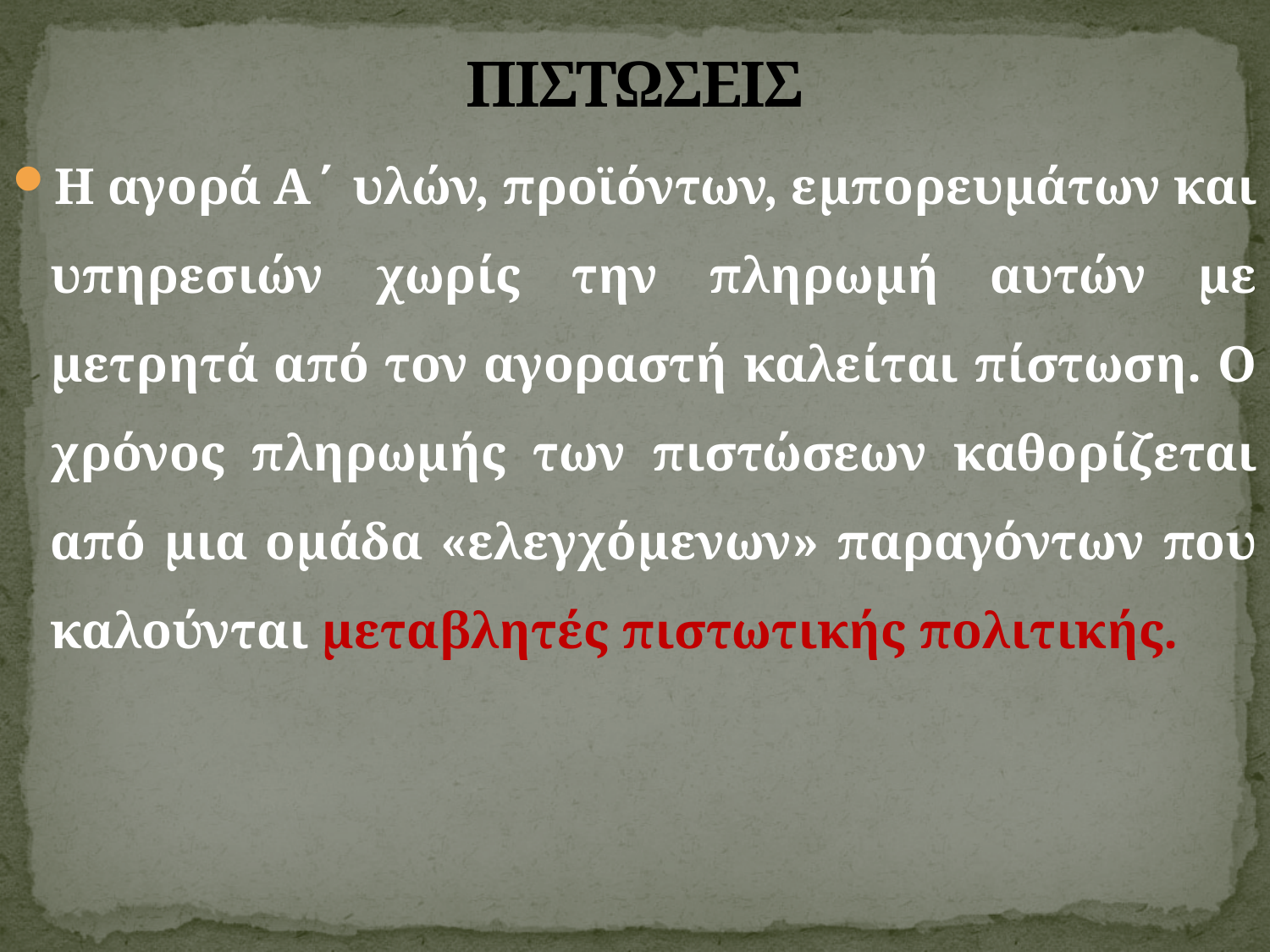

# ΠΙΣΤΩΣΕΙΣ
Η αγορά Α΄ υλών, προϊόντων, εμπορευμάτων και υπηρεσιών χωρίς την πληρωμή αυτών με μετρητά από τον αγοραστή καλείται πίστωση. Ο χρόνος πληρωμής των πιστώσεων καθορίζεται από μια ομάδα «ελεγχόμενων» παραγόντων που καλούνται μεταβλητές πιστωτικής πολιτικής.